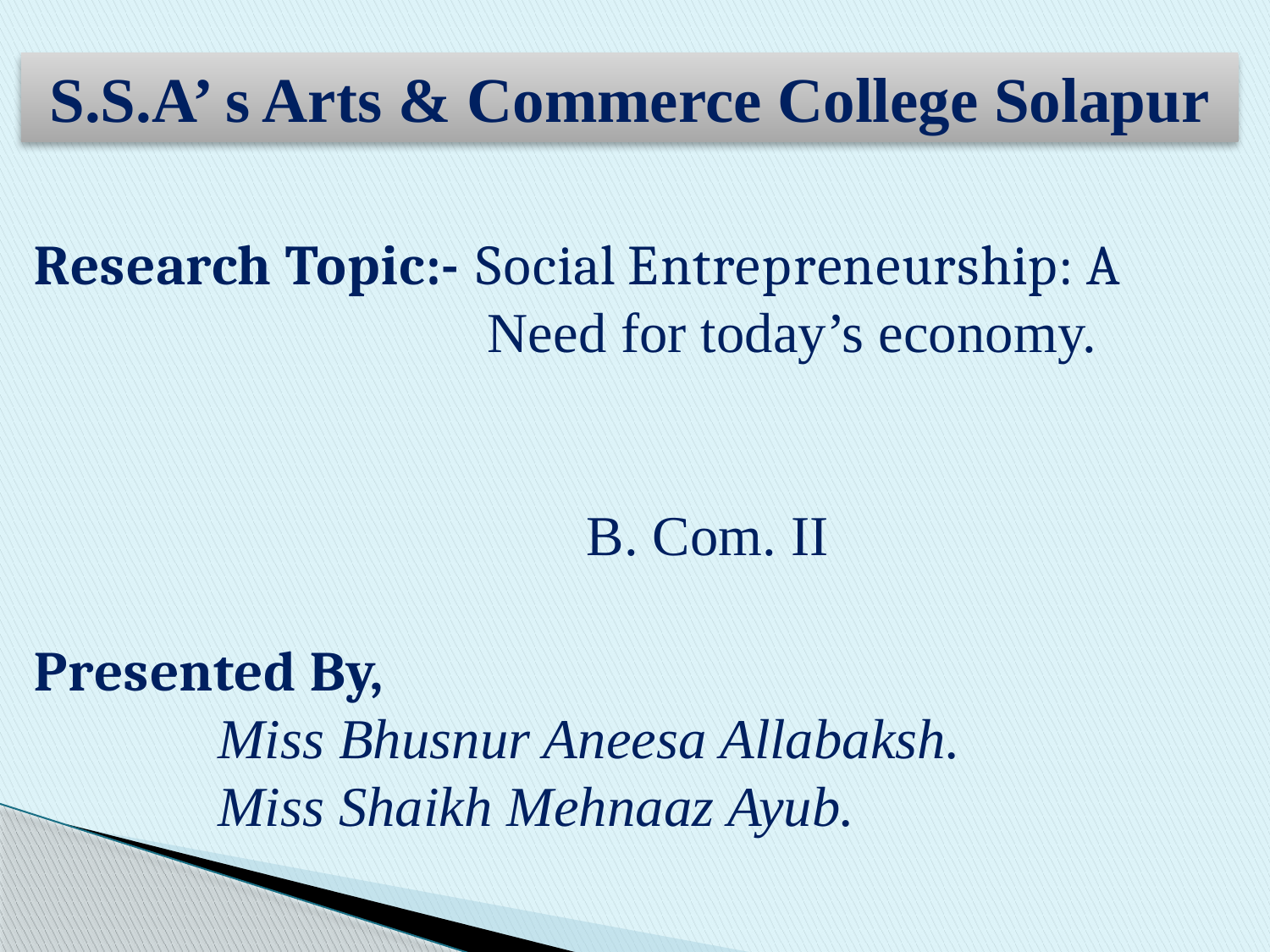

S.S.A’ s Arts & Commerce College Solapur
Research Topic:- Social Entrepreneurship: A
                                Need for today’s economy.

                                       B. Com. II

Presented By,
             Miss Bhusnur Aneesa Allabaksh.
             Miss Shaikh Mehnaaz Ayub.